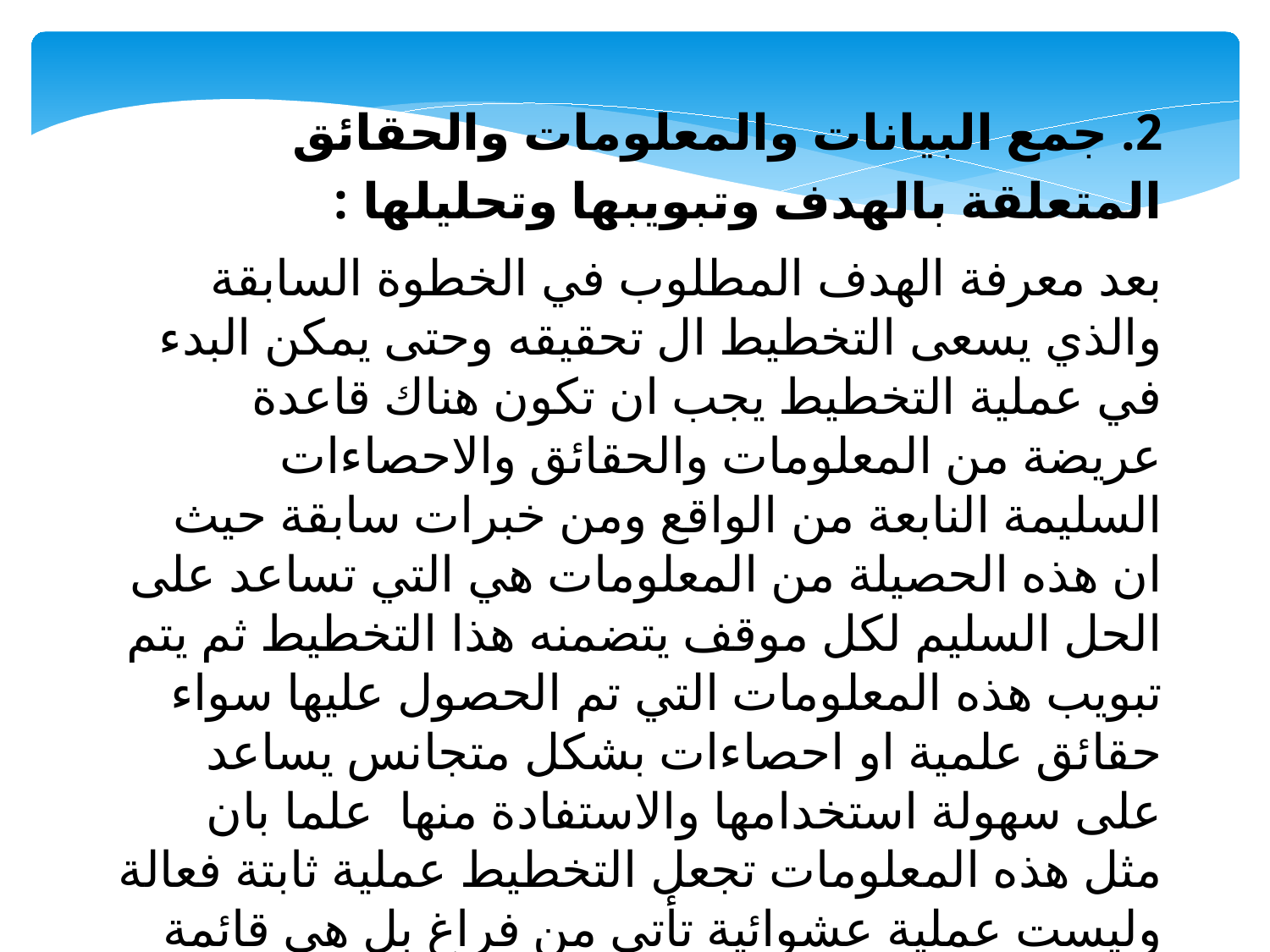

2. جمع البيانات والمعلومات والحقائق المتعلقة بالهدف وتبويبها وتحليلها :
بعد معرفة الهدف المطلوب في الخطوة السابقة والذي يسعى التخطيط ال تحقيقه وحتى يمكن البدء في عملية التخطيط يجب ان تكون هناك قاعدة عريضة من المعلومات والحقائق والاحصاءات السليمة النابعة من الواقع ومن خبرات سابقة حيث ان هذه الحصيلة من المعلومات هي التي تساعد على الحل السليم لكل موقف يتضمنه هذا التخطيط ثم يتم تبويب هذه المعلومات التي تم الحصول عليها سواء حقائق علمية او احصاءات بشكل متجانس يساعد على سهولة استخدامها والاستفادة منها  علما بان مثل هذه المعلومات تجعل التخطيط عملية ثابتة فعالة وليست عملية عشوائية تأتي من فراغ بل هي قائمة على اسس وقواعد سليمة وصحيحة لتحقيق الهدف المنشود